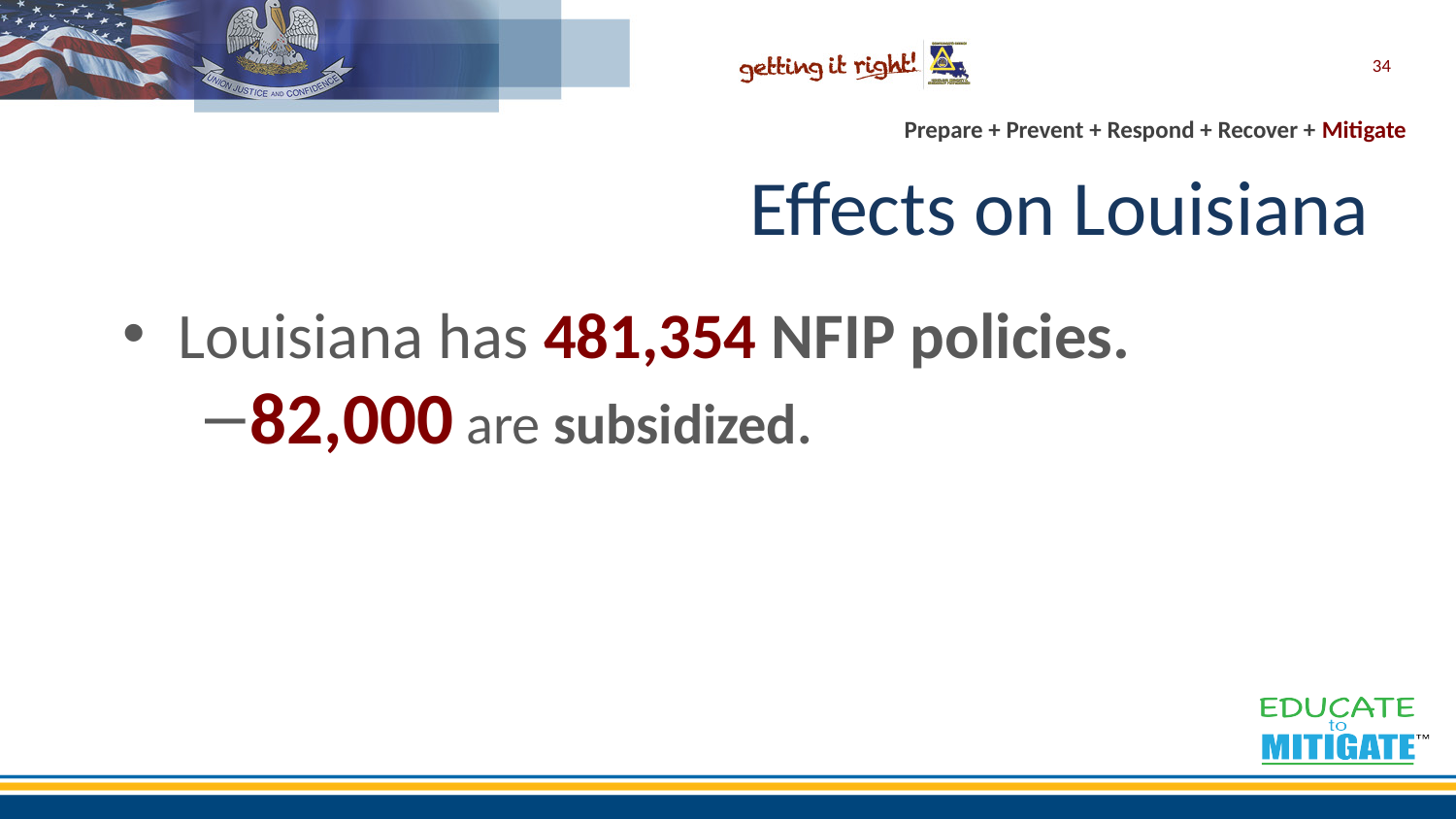

34
# Effects on Louisiana
Louisiana has 481,354 NFIP policies.
82,000 are subsidized.